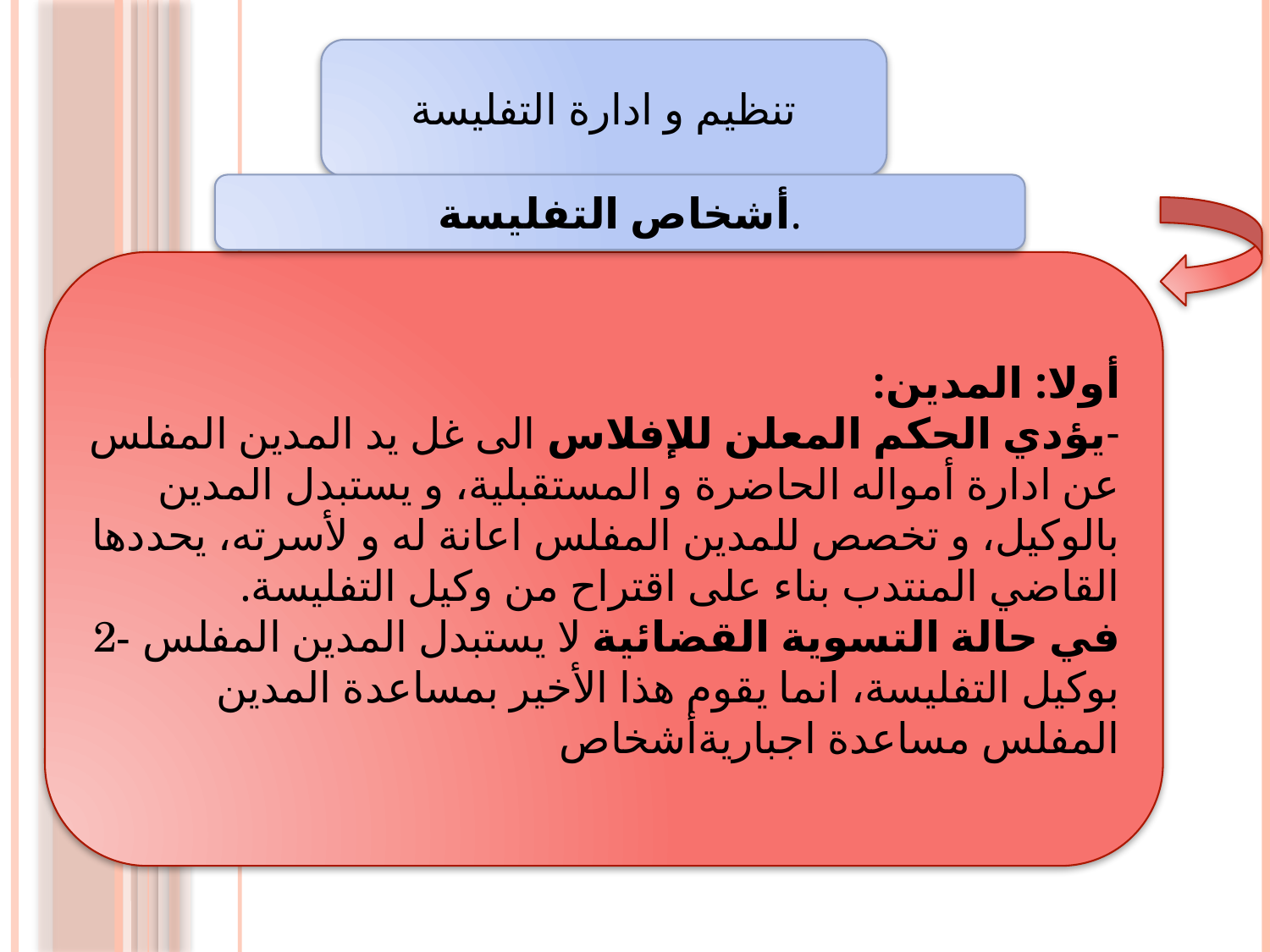

تنظيم و ادارة التفليسة
.أشخاص التفليسة

أولا: المدين:
-يؤدي الحكم المعلن للإفلاس الى غل يد المدين المفلس عن ادارة أمواله الحاضرة و المستقبلية، و يستبدل المدين بالوكيل، و تخصص للمدين المفلس اعانة له و لأسرته، يحددها القاضي المنتدب بناء على اقتراح من وكيل التفليسة.
2- في حالة التسوية القضائية لا يستبدل المدين المفلس بوكيل التفليسة، انما يقوم هذا الأخير بمساعدة المدين المفلس مساعدة اجباريةأشخاص